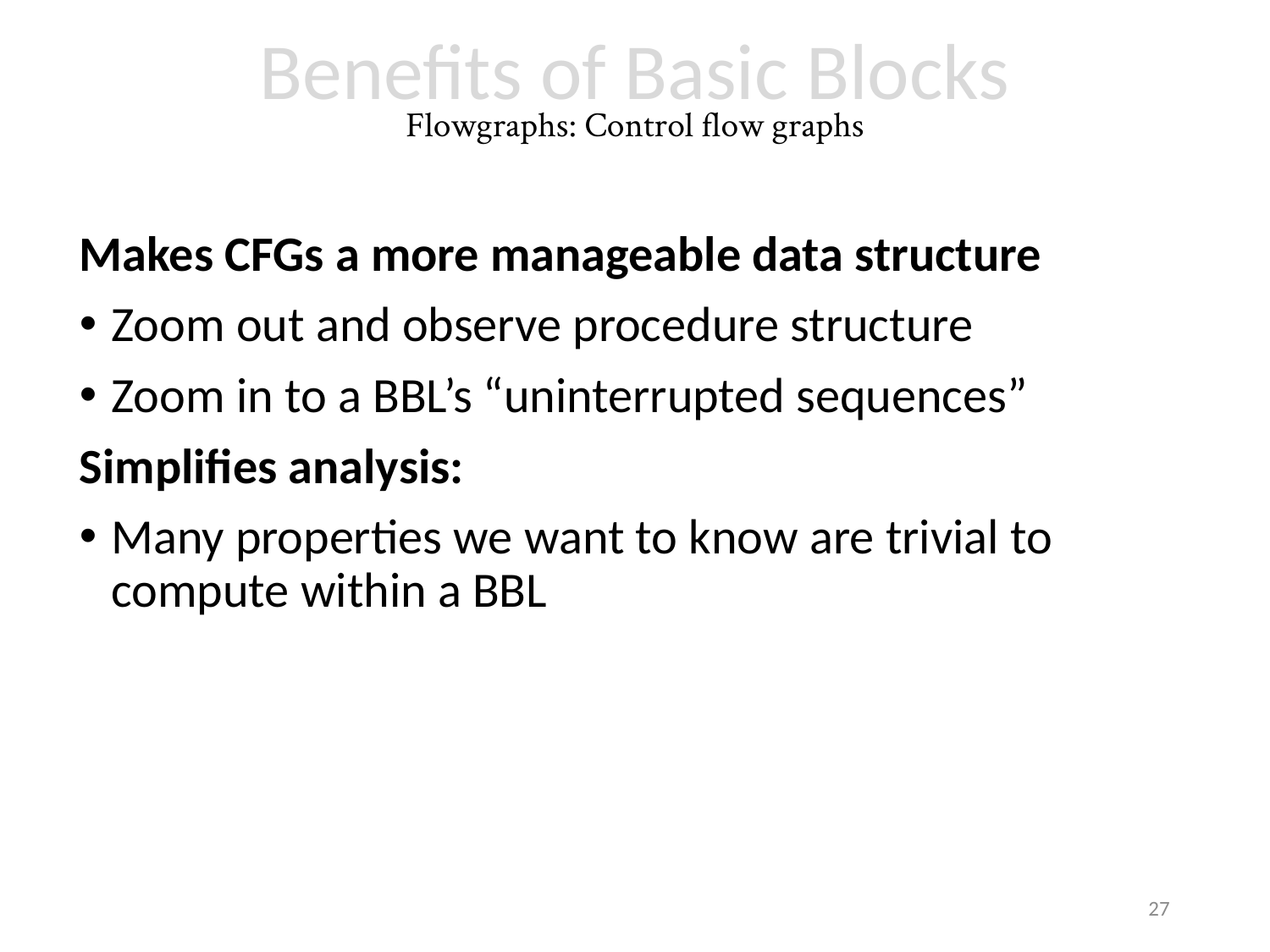

# Benefits of Basic Blocks Flowgraphs: Control flow graphs
Makes CFGs a more manageable data structure
Zoom out and observe procedure structure
Zoom in to a BBL’s “uninterrupted sequences”
Simplifies analysis:
Many properties we want to know are trivial to compute within a BBL

27